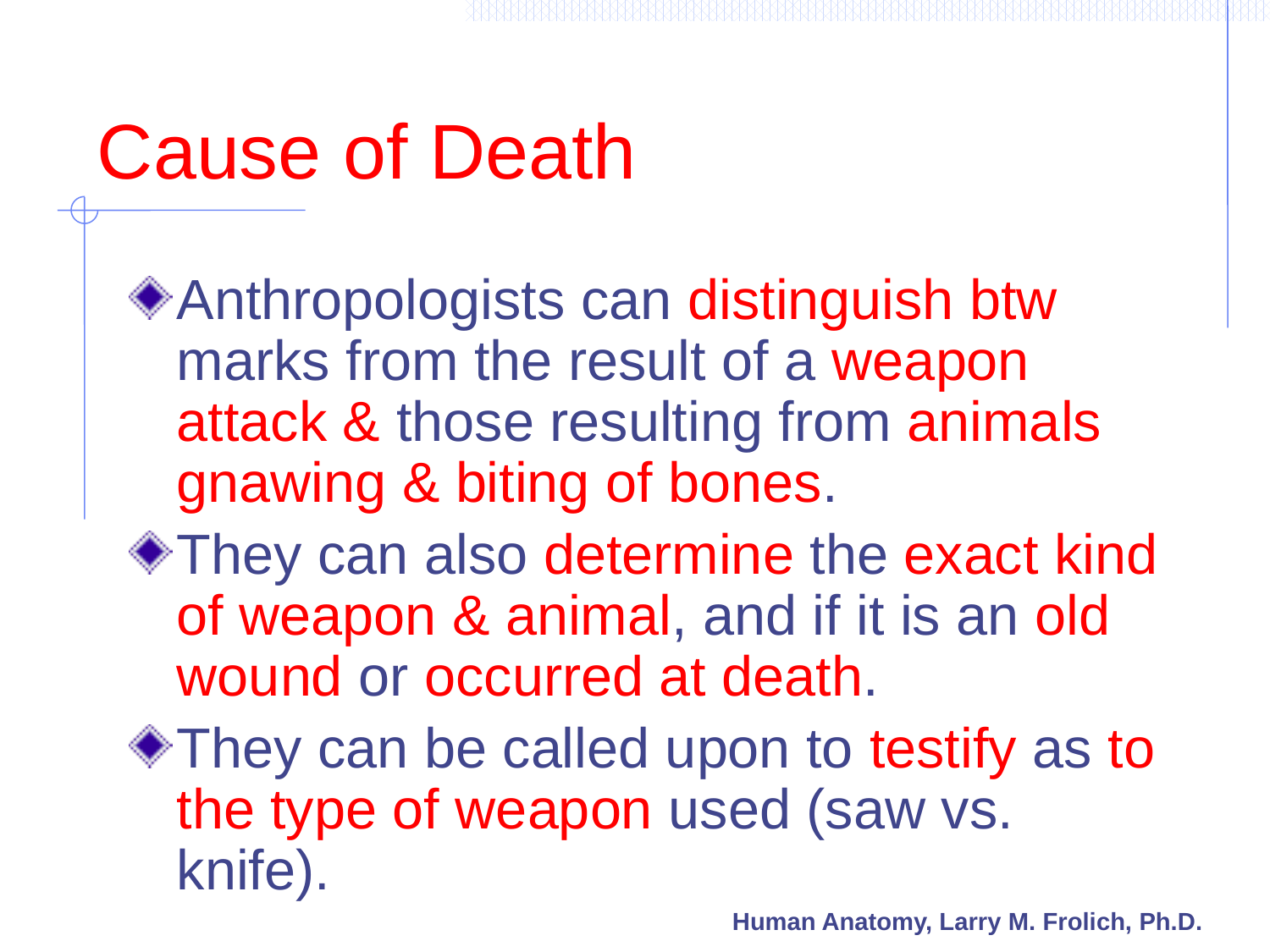

# Cause of Death
Anthropologists can distinguish btw marks from the result of a weapon attack & those resulting from animals gnawing & biting of bones.
They can also determine the exact kind of weapon & animal, and if it is an old wound or occurred at death.
They can be called upon to testify as to the type of weapon used (saw vs. knife).